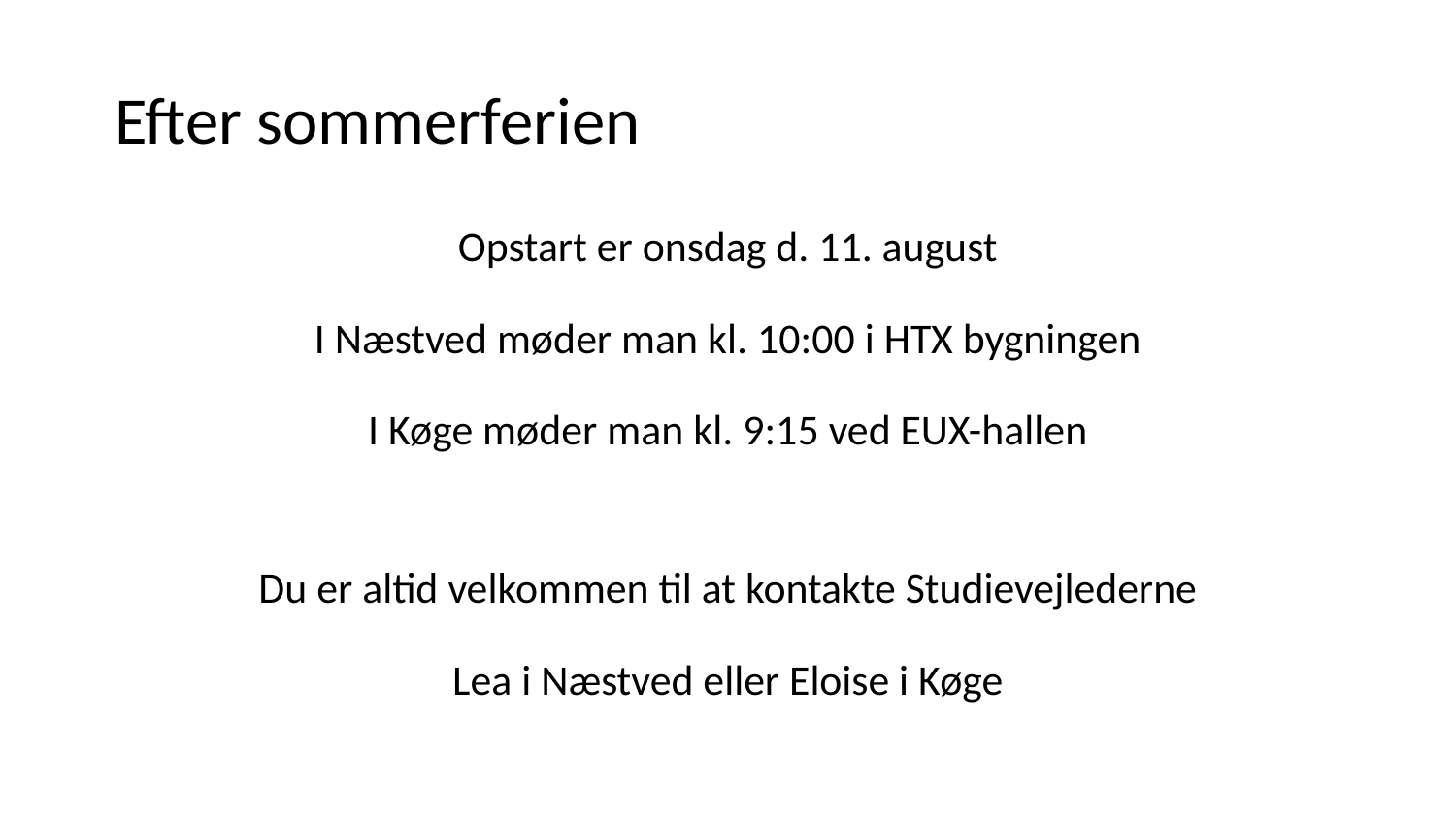

# Efter sommerferien
Opstart er onsdag d. 11. august
I Næstved møder man kl. 10:00 i HTX bygningen
I Køge møder man kl. 9:15 ved EUX-hallen
Du er altid velkommen til at kontakte Studievejlederne
Lea i Næstved eller Eloise i Køge